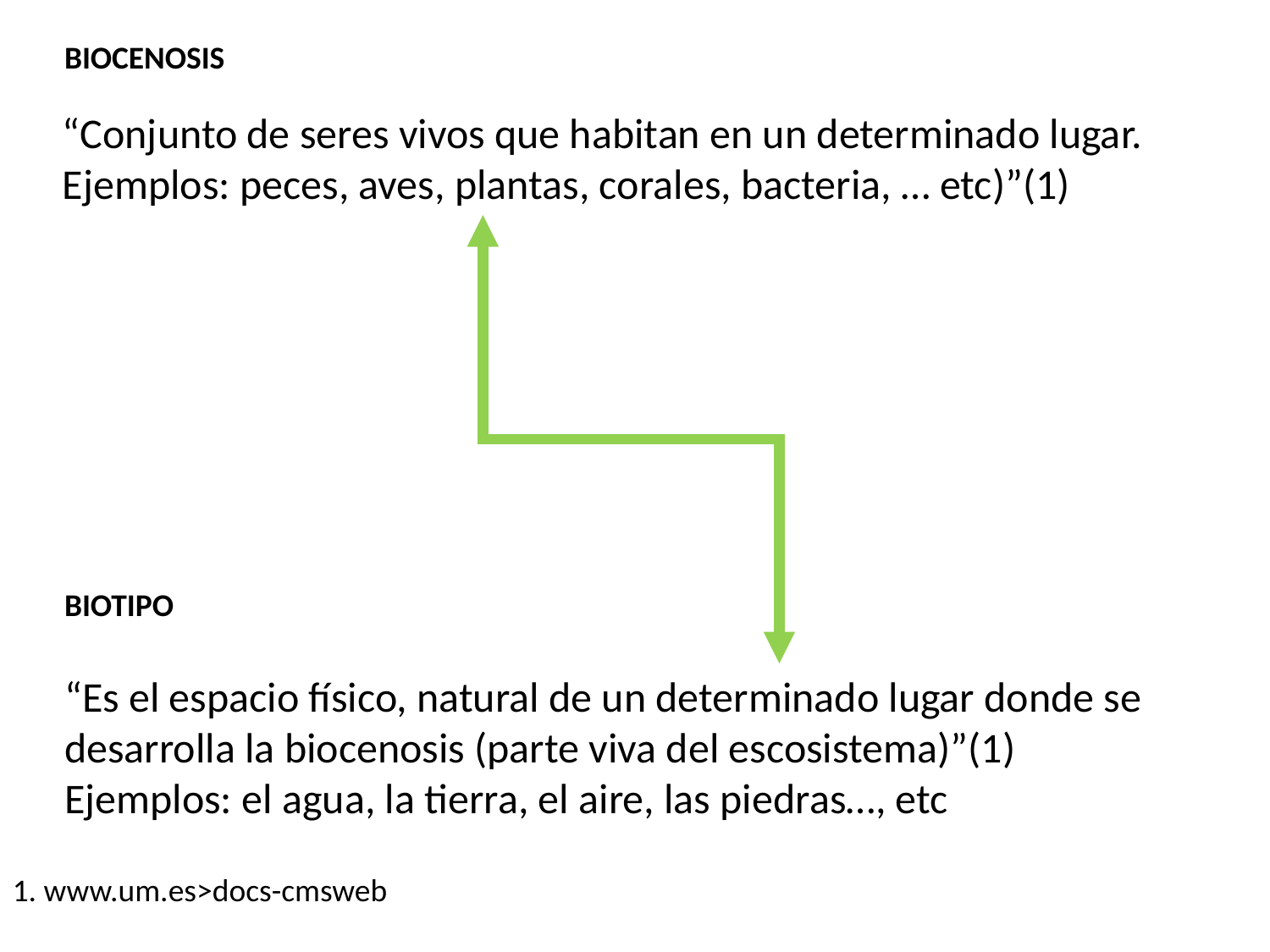

BIOCENOSIS
“Conjunto de seres vivos que habitan en un determinado lugar. Ejemplos: peces, aves, plantas, corales, bacteria, … etc)”(1)
BIOTIPO
“Es el espacio físico, natural de un determinado lugar donde se desarrolla la biocenosis (parte viva del escosistema)”(1)
Ejemplos: el agua, la tierra, el aire, las piedras…, etc
1. www.um.es>docs-cmsweb